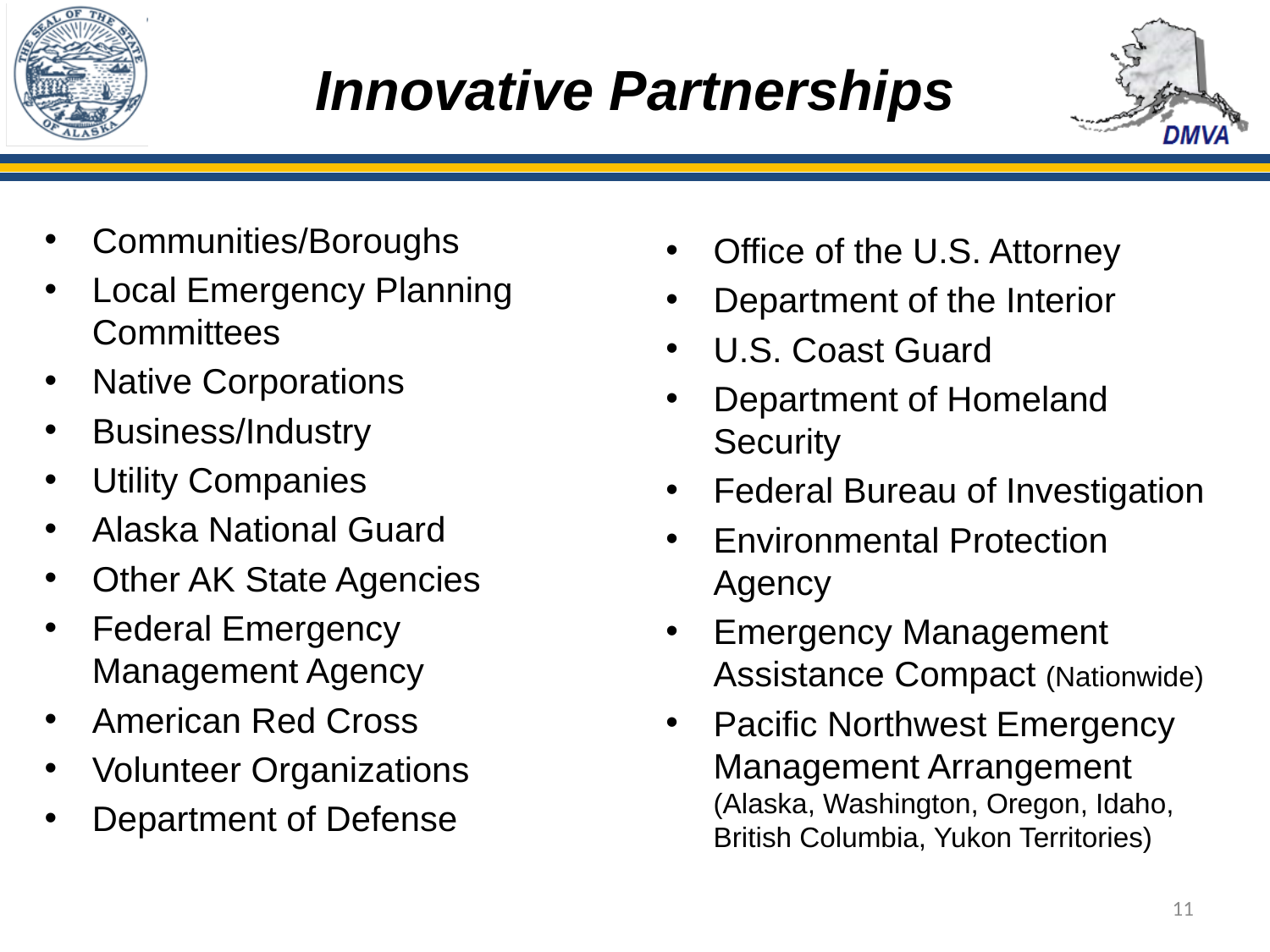

# Innovative Partnerships
Communities/Boroughs
Local Emergency Planning Committees
Native Corporations
Business/Industry
Utility Companies
Alaska National Guard
Other AK State Agencies
Federal Emergency Management Agency
American Red Cross
Volunteer Organizations
Department of Defense

Office of the U.S. Attorney
Department of the Interior
U.S. Coast Guard
Department of Homeland Security
Federal Bureau of Investigation
Environmental Protection Agency
Emergency Management Assistance Compact (Nationwide)
Pacific Northwest Emergency Management Arrangement (Alaska, Washington, Oregon, Idaho, British Columbia, Yukon Territories)
11